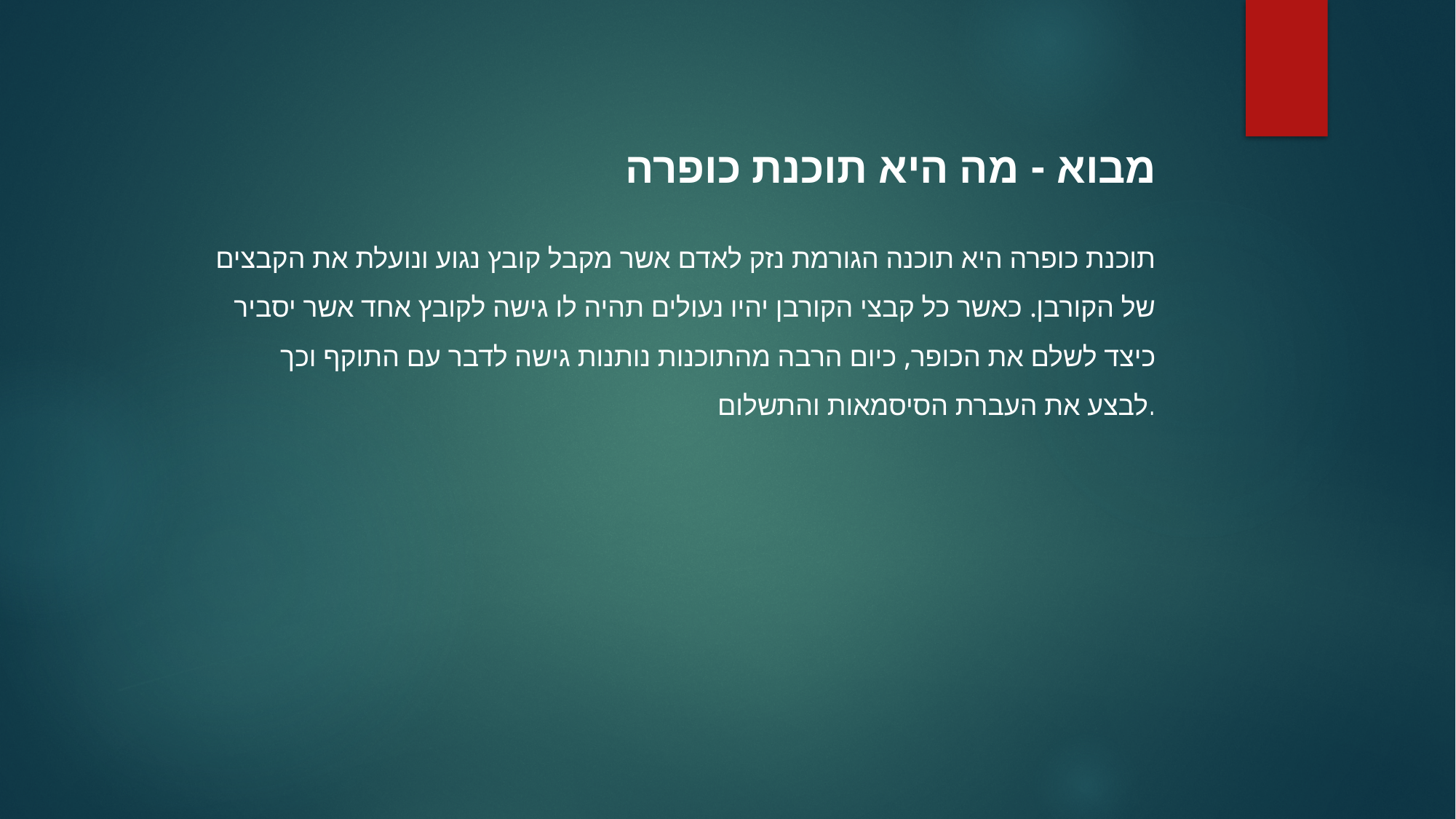

מבוא - מה היא תוכנת כופרה

תוכנת כופרה היא תוכנה הגורמת נזק לאדם אשר מקבל קובץ נגוע ונועלת את הקבצים של הקורבן. כאשר כל קבצי הקורבן יהיו נעולים תהיה לו גישה לקובץ אחד אשר יסביר כיצד לשלם את הכופר, כיום הרבה מהתוכנות נותנות גישה לדבר עם התוקף וכך לבצע את העברת הסיסמאות והתשלום.